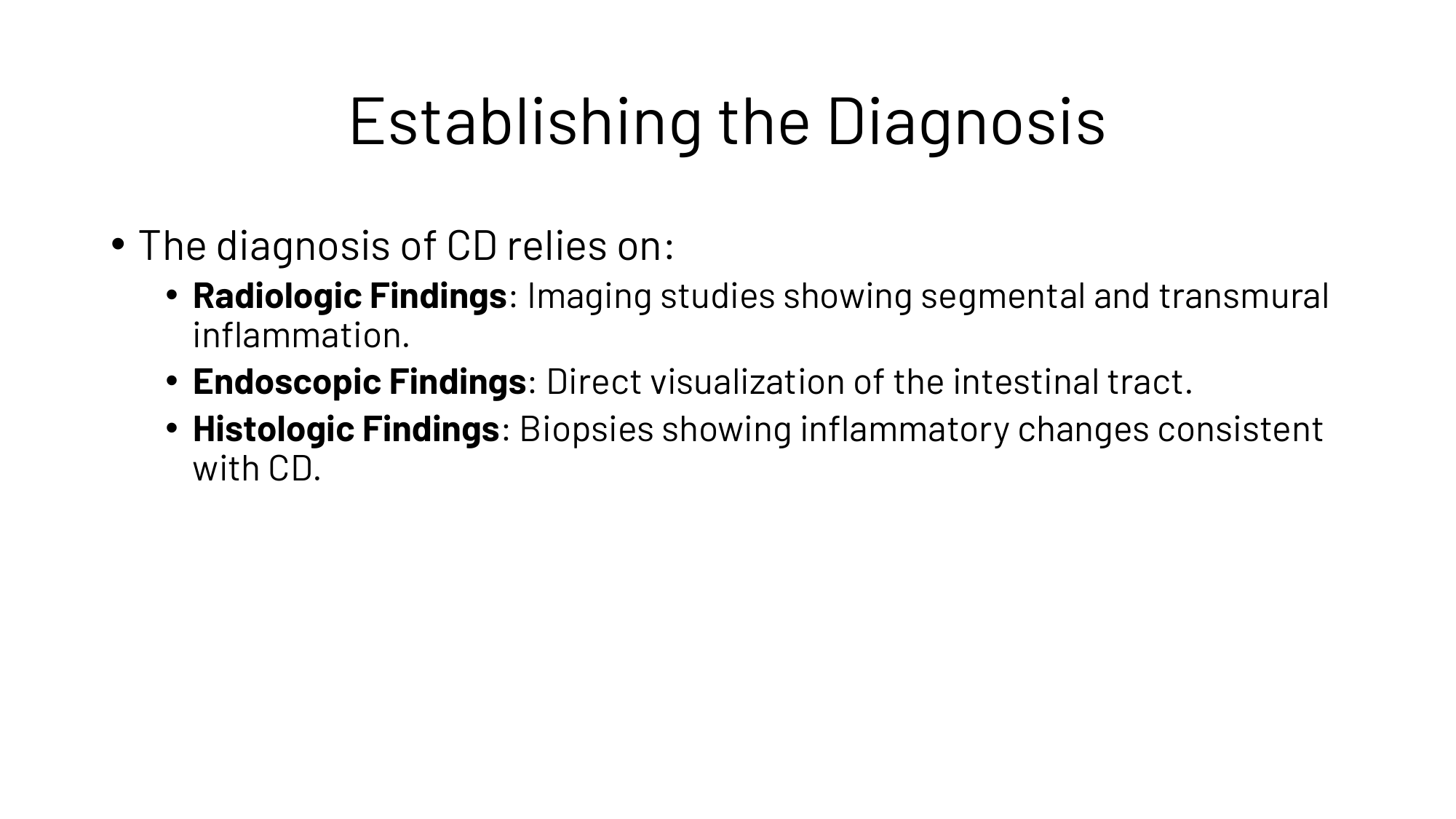

# Establishing the Diagnosis
The diagnosis of CD relies on:
Radiologic Findings: Imaging studies showing segmental and transmural inflammation.
Endoscopic Findings: Direct visualization of the intestinal tract.
Histologic Findings: Biopsies showing inflammatory changes consistent with CD.